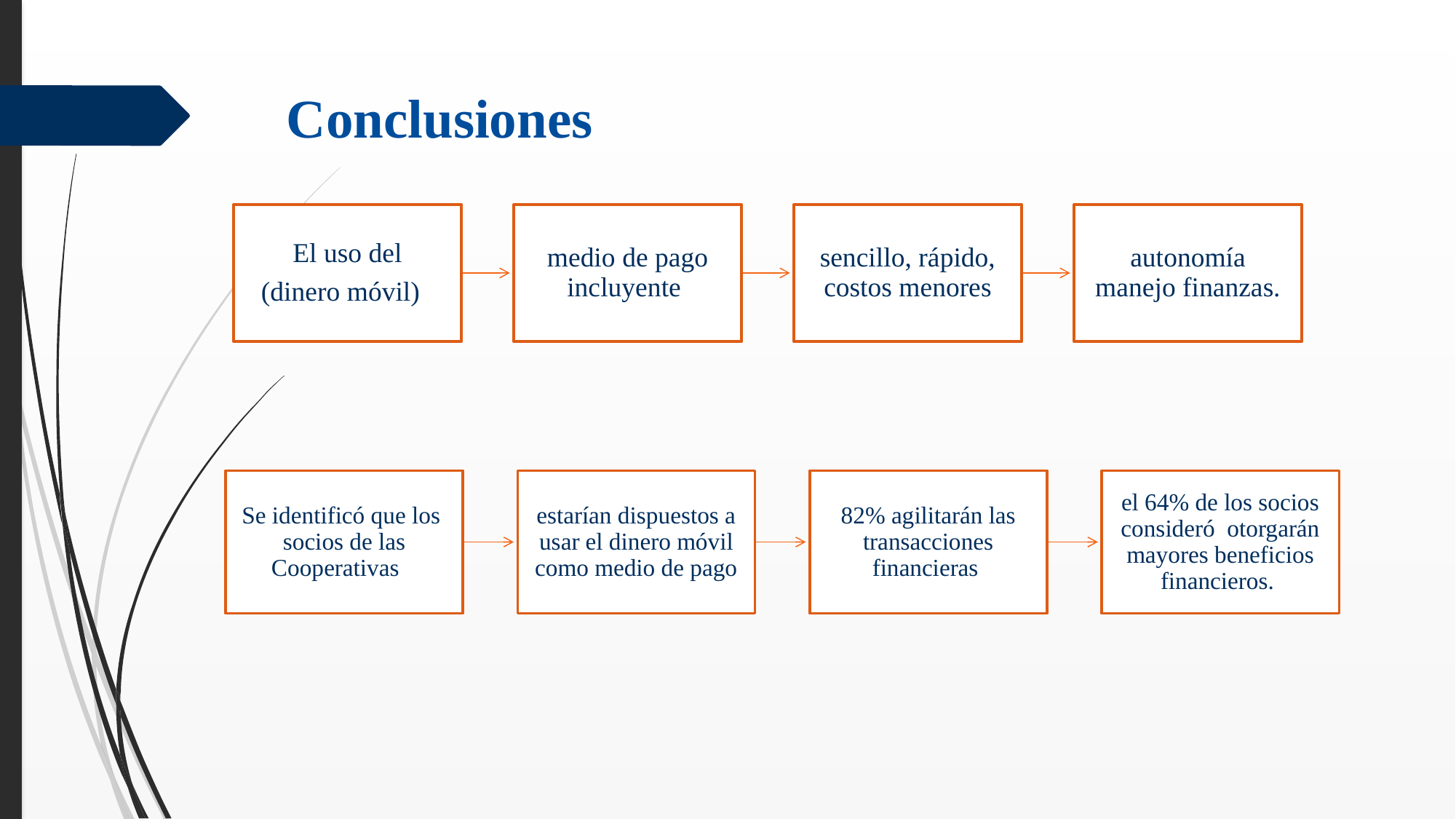

# Conclusiones

El uso del
(dinero móvil)

medio de pago incluyente

sencillo, rápido, costos menores
autonomía manejo finanzas.

Se identificó que los  socios de las Cooperativas

estarían dispuestos a usar el dinero móvil como medio de pago

82% agilitarán las transacciones financieras
el 64% de los socios consideró  otorgarán mayores beneficios financieros.